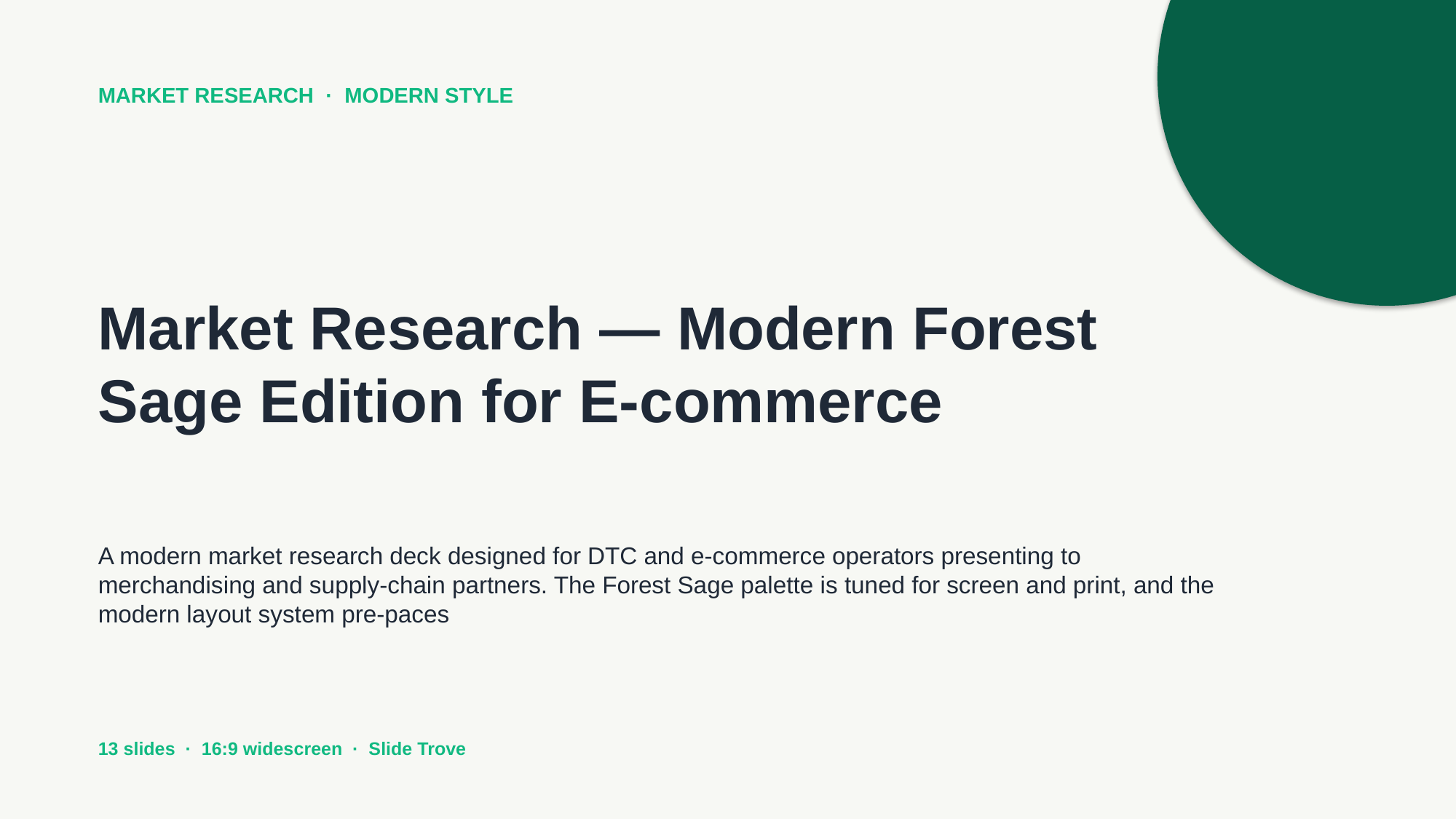

MARKET RESEARCH  ·  MODERN STYLE
Market Research — Modern Forest Sage Edition for E-commerce
A modern market research deck designed for DTC and e-commerce operators presenting to merchandising and supply-chain partners. The Forest Sage palette is tuned for screen and print, and the modern layout system pre-paces
13 slides  ·  16:9 widescreen  ·  Slide Trove